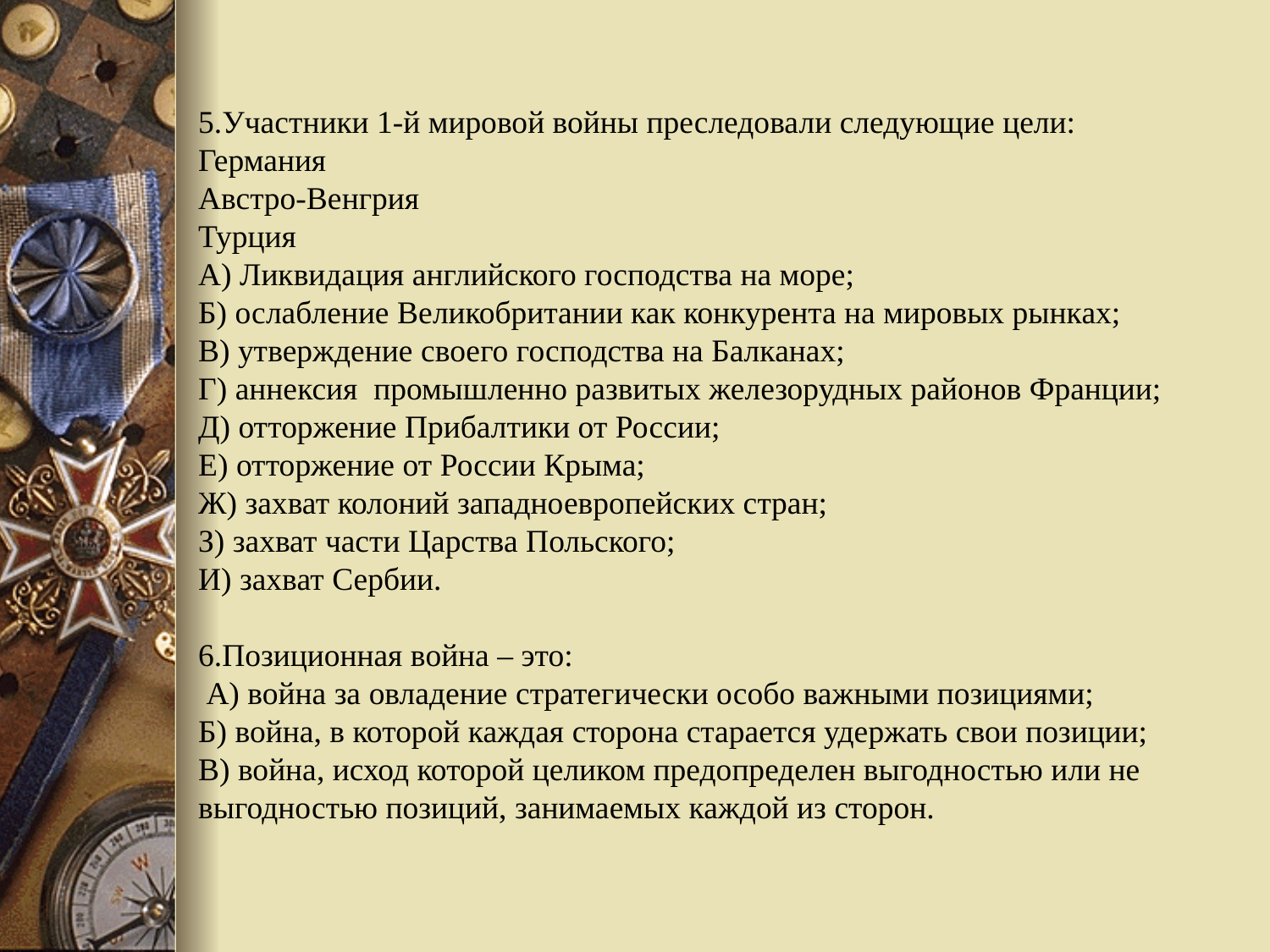

5.Участники 1-й мировой войны преследовали следующие цели:
Германия
Австро-Венгрия
Турция
А) Ликвидация английского господства на море;
Б) ослабление Великобритании как конкурента на мировых рынках;
В) утверждение своего господства на Балканах;
Г) аннексия  промышленно развитых железорудных районов Франции;
Д) отторжение Прибалтики от России;
Е) отторжение от России Крыма;
Ж) захват колоний западноевропейских стран;
З) захват части Царства Польского;
И) захват Сербии.

6.Позиционная война – это:
 А) война за овладение стратегически особо важными позициями;
Б) война, в которой каждая сторона старается удержать свои позиции;
В) война, исход которой целиком предопределен выгодностью или не выгодностью позиций, занимаемых каждой из сторон.